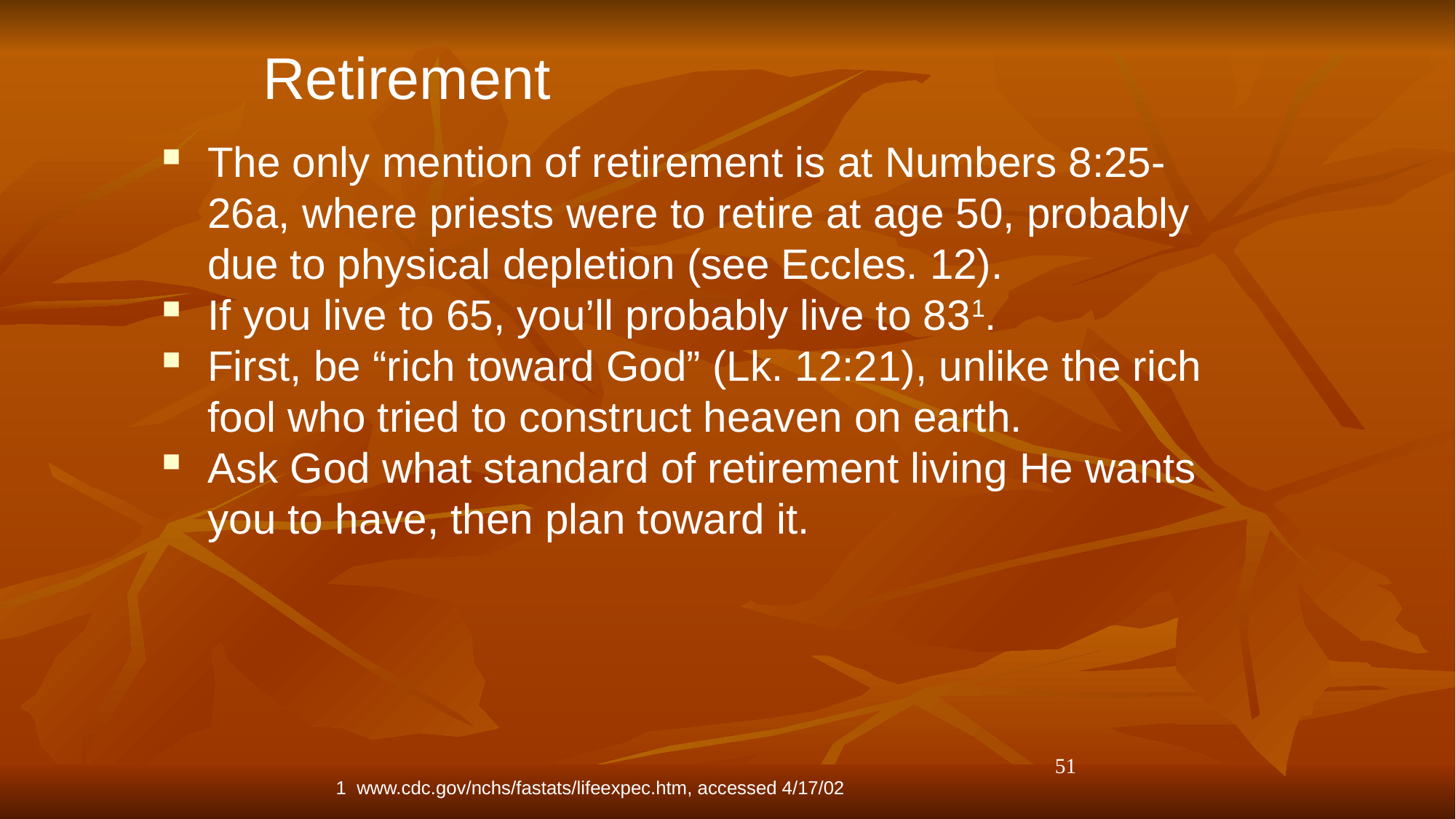

# Retirement
The only mention of retirement is at Numbers 8:25-26a, where priests were to retire at age 50, probably due to physical depletion (see Eccles. 12).
If you live to 65, you’ll probably live to 831.
First, be “rich toward God” (Lk. 12:21), unlike the rich fool who tried to construct heaven on earth.
Ask God what standard of retirement living He wants you to have, then plan toward it.
51
1  www.cdc.gov/nchs/fastats/lifeexpec.htm, accessed 4/17/02